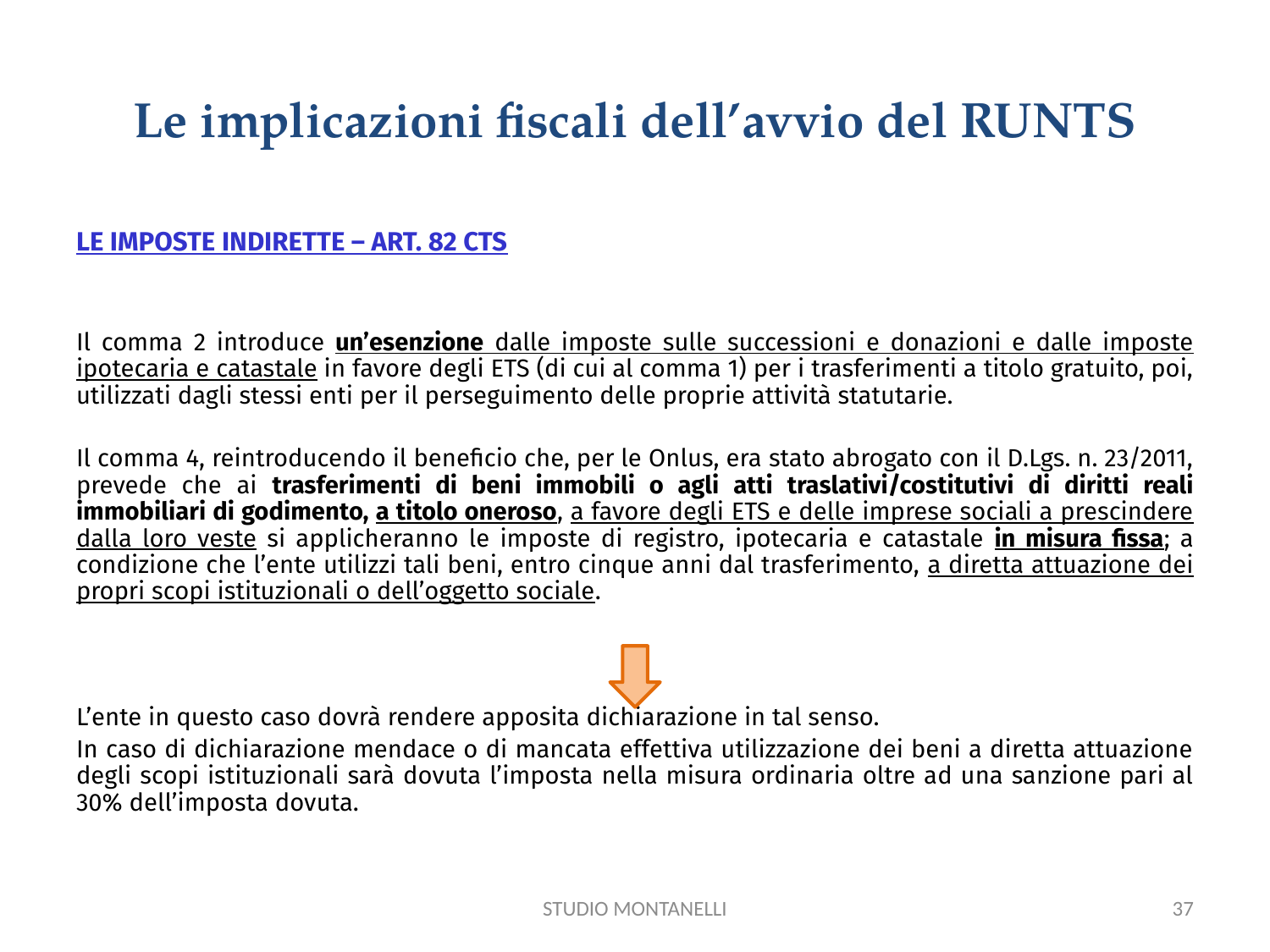

# Le implicazioni fiscali dell’avvio del RUNTS
LE IMPOSTE INDIRETTE – ART. 82 CTS

Il comma 2 introduce un’esenzione dalle imposte sulle successioni e donazioni e dalle imposte ipotecaria e catastale in favore degli ETS (di cui al comma 1) per i trasferimenti a titolo gratuito, poi, utilizzati dagli stessi enti per il perseguimento delle proprie attività statutarie.

Il comma 4, reintroducendo il beneficio che, per le Onlus, era stato abrogato con il D.Lgs. n. 23/2011, prevede che ai trasferimenti di beni immobili o agli atti traslativi/costitutivi di diritti reali immobiliari di godimento, a titolo oneroso, a favore degli ETS e delle imprese sociali a prescindere dalla loro veste si applicheranno le imposte di registro, ipotecaria e catastale in misura fissa; a condizione che l’ente utilizzi tali beni, entro cinque anni dal trasferimento, a diretta attuazione dei propri scopi istituzionali o dell’oggetto sociale.

L’ente in questo caso dovrà rendere apposita dichiarazione in tal senso.
In caso di dichiarazione mendace o di mancata effettiva utilizzazione dei beni a diretta attuazione degli scopi istituzionali sarà dovuta l’imposta nella misura ordinaria oltre ad una sanzione pari al 30% dell’imposta dovuta.

STUDIO MONTANELLI
37